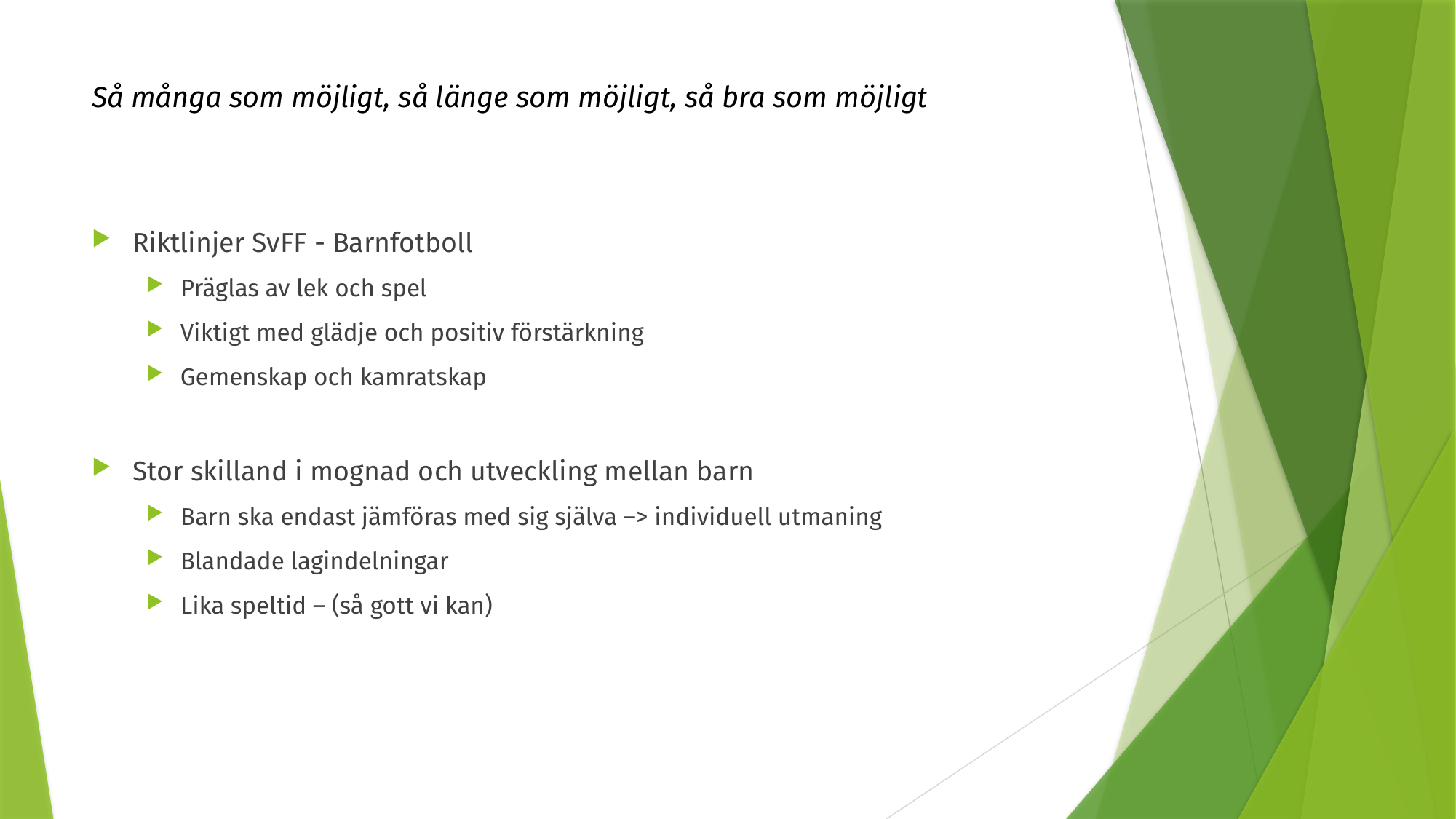

# Så många som möjligt, så länge som möjligt, så bra som möjligt
Riktlinjer SvFF - Barnfotboll
Präglas av lek och spel
Viktigt med glädje och positiv förstärkning
Gemenskap och kamratskap

Stor skilland i mognad och utveckling mellan barn
Barn ska endast jämföras med sig själva –> individuell utmaning
Blandade lagindelningar
Lika speltid – (så gott vi kan)